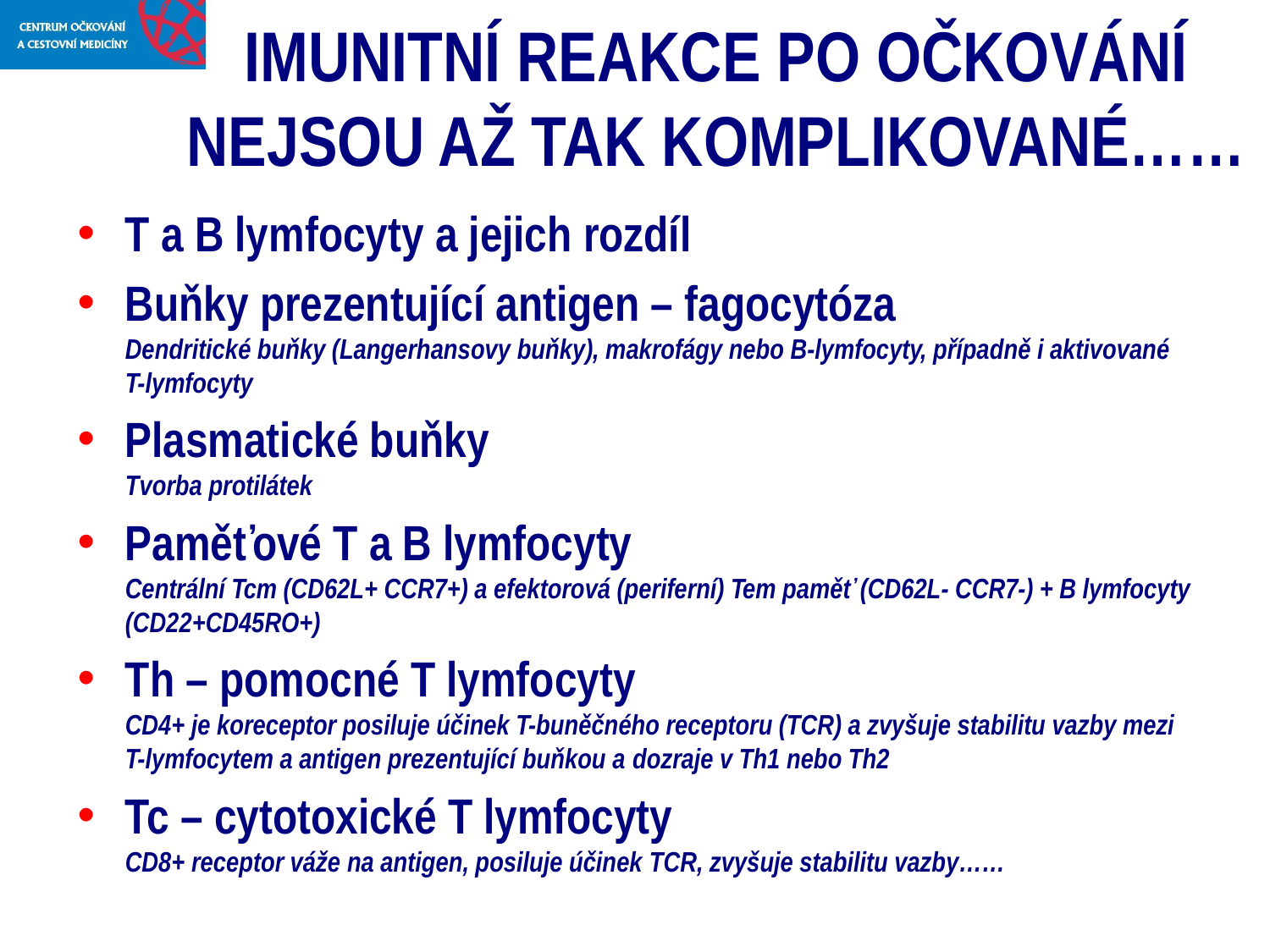

# IMUNITNÍ REAKCE PO OČKOVÁNÍ NEJSOU AŽ TAK KOMPLIKOVANÉ……
T a B lymfocyty a jejich rozdíl
Buňky prezentující antigen – fagocytóza
Dendritické buňky (Langerhansovy buňky), makrofágy nebo B-lymfocyty, případně i aktivované T-lymfocyty
Plasmatické buňky
Tvorba protilátek
Paměťové T a B lymfocyty
Centrální Tcm (CD62L+ CCR7+) a efektorová (periferní) Tem paměť (CD62L- CCR7-) + B lymfocyty (CD22+CD45RO+)
Th – pomocné T lymfocyty
CD4+ je koreceptor posiluje účinek T-buněčného receptoru (TCR) a zvyšuje stabilitu vazby mezi T-lymfocytem a antigen prezentující buňkou a dozraje v Th1 nebo Th2
Tc – cytotoxické T lymfocyty
CD8+ receptor váže na antigen, posiluje účinek TCR, zvyšuje stabilitu vazby……